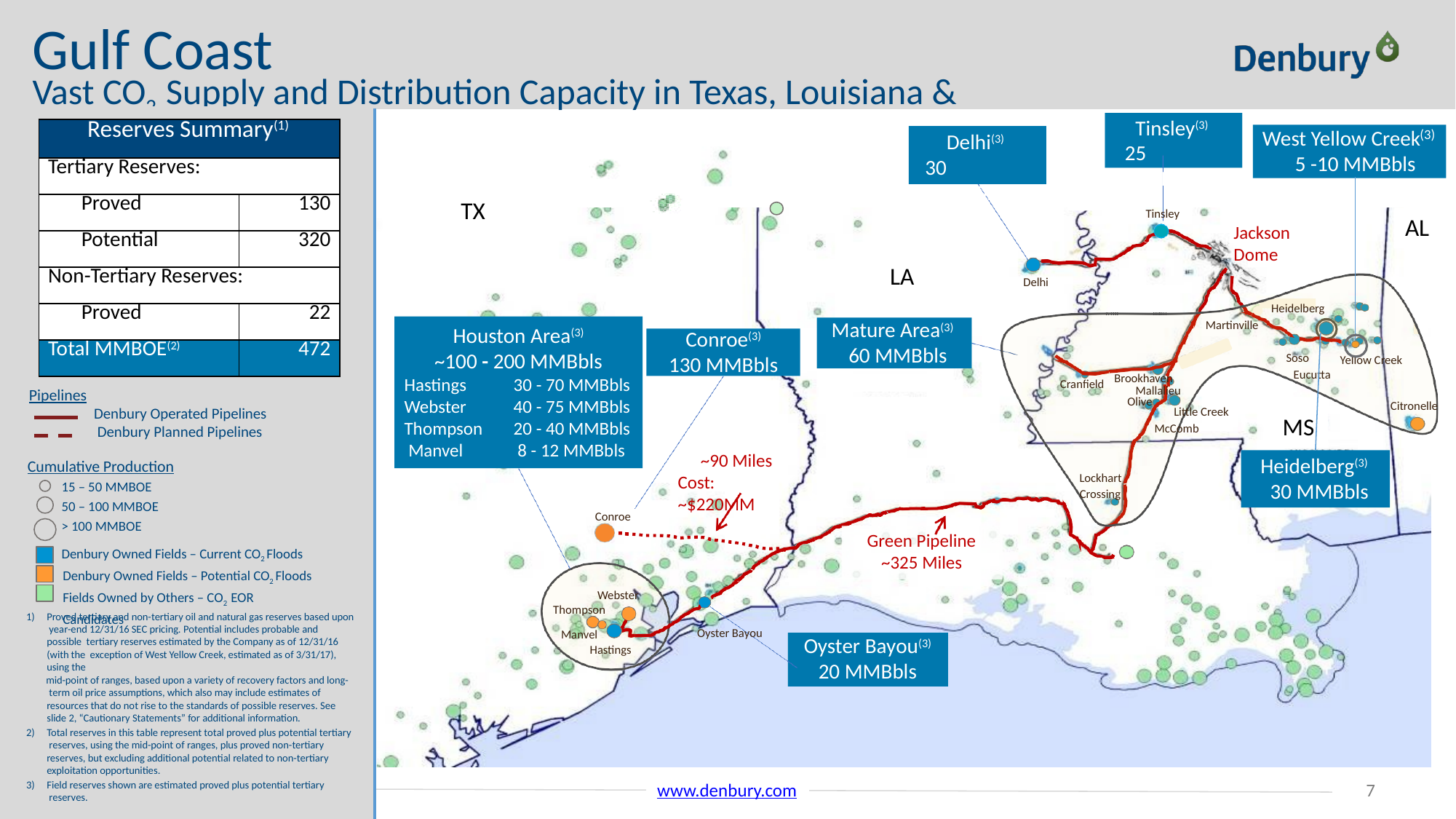

# Gulf Coast Region
Vast CO2  Supply and Distribution Capacity in Texas, Louisiana & Mississippi

NYSE: DNR

Tinsley(3)  25 MMBbls
| Reserves Summary(1) |  |
| --- | --- |
| Tertiary Reserves: |  |
| Proved | 130 |
| Potential | 320 |
| Non-Tertiary Reserves: |  |
| Proved | 22 |
| Total MMBOE(2) | 472 |
West Yellow Creek  5 -10 MMBbls

(3)
Delhi(3)  30 MMBOEs

TX

Tinsley

AL
Jackson Dome
LA
Delhi
Heidelberg
(2)
Mature Area(3)  60 MMBbls
Houston Area(3)
~100 - 200 MMBbls
Hastings	30 - 70 MMBbls
Webster	40 - 75 MMBbls
Thompson	20 - 40 MMBbls
Manvel	8 - 12 MMBbls
Martinville
Conroe(3)
130 MMBbls

Soso
Eucutta
Yellow Creek
Brookhaven
Mallalieu  Olive

Cranfield
Pipelines
Citronelle
Little Creek
Denbury Operated Pipelines  Denbury Planned Pipelines

MS

McComb

~90 Miles  Cost: ~$220MM

Heidelberg(3)  30 MMBbls
Cumulative Production
15 – 50 MMBOE
50 – 100 MMBOE
> 100 MMBOE
Denbury Owned Fields – Current CO2 Floods  Denbury Owned Fields – Potential CO2 Floods  Fields Owned by Others – CO2  EOR Candidates
Lockhart
Crossing

Conroe

Green Pipeline
~325 Miles

Webster  Thompson
Manvel
Hastings
Proved tertiary and non-tertiary oil and natural gas reserves based upon  year-end 12/31/16 SEC pricing. Potential includes probable and possible  tertiary reserves estimated by the Company as of 12/31/16 (with the  exception of West Yellow Creek, estimated as of 3/31/17), using the
mid-point of ranges, based upon a variety of recovery factors and long-  term oil price assumptions, which also may include estimates of  resources that do not rise to the standards of possible reserves. See  slide 2, “Cautionary Statements” for additional information.
Total reserves in this table represent total proved plus potential tertiary  reserves, using the mid-point of ranges, plus proved non-tertiary  reserves, but excluding additional potential related to non-tertiary  exploitation opportunities.
Field reserves shown are estimated proved plus potential tertiary  reserves.
Oyster Bayou
Oyster Bayou(3)
20 MMBbls

7
www.denbury.com